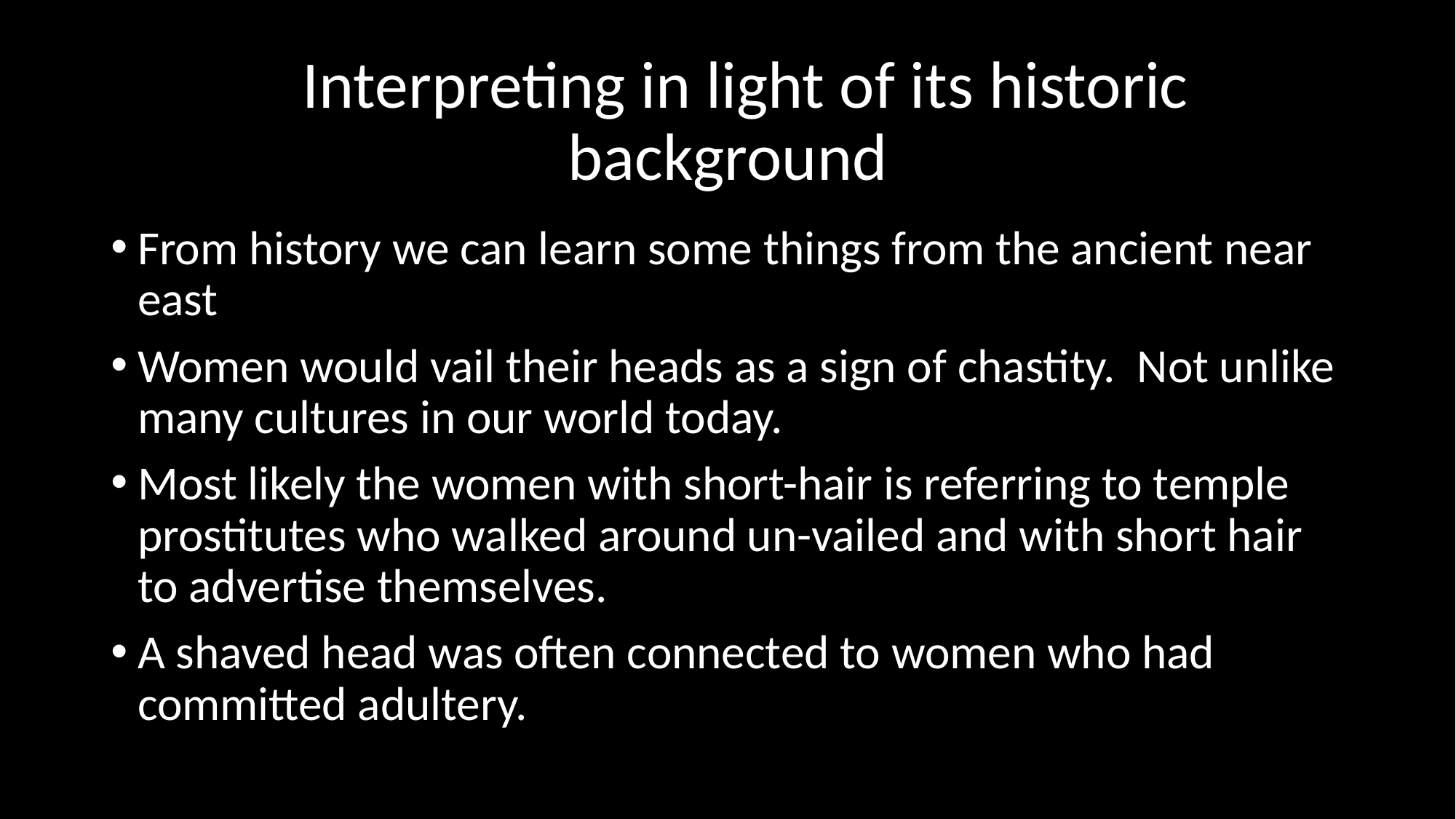

# ! Interpreting in light of its historic background
From history we can learn some things from the ancient near east
Women would vail their heads as a sign of chastity.  Not unlike many cultures in our world today.
Most likely the women with short-hair is referring to temple prostitutes who walked around un-vailed and with short hair to advertise themselves.
A shaved head was often connected to women who had committed adultery.